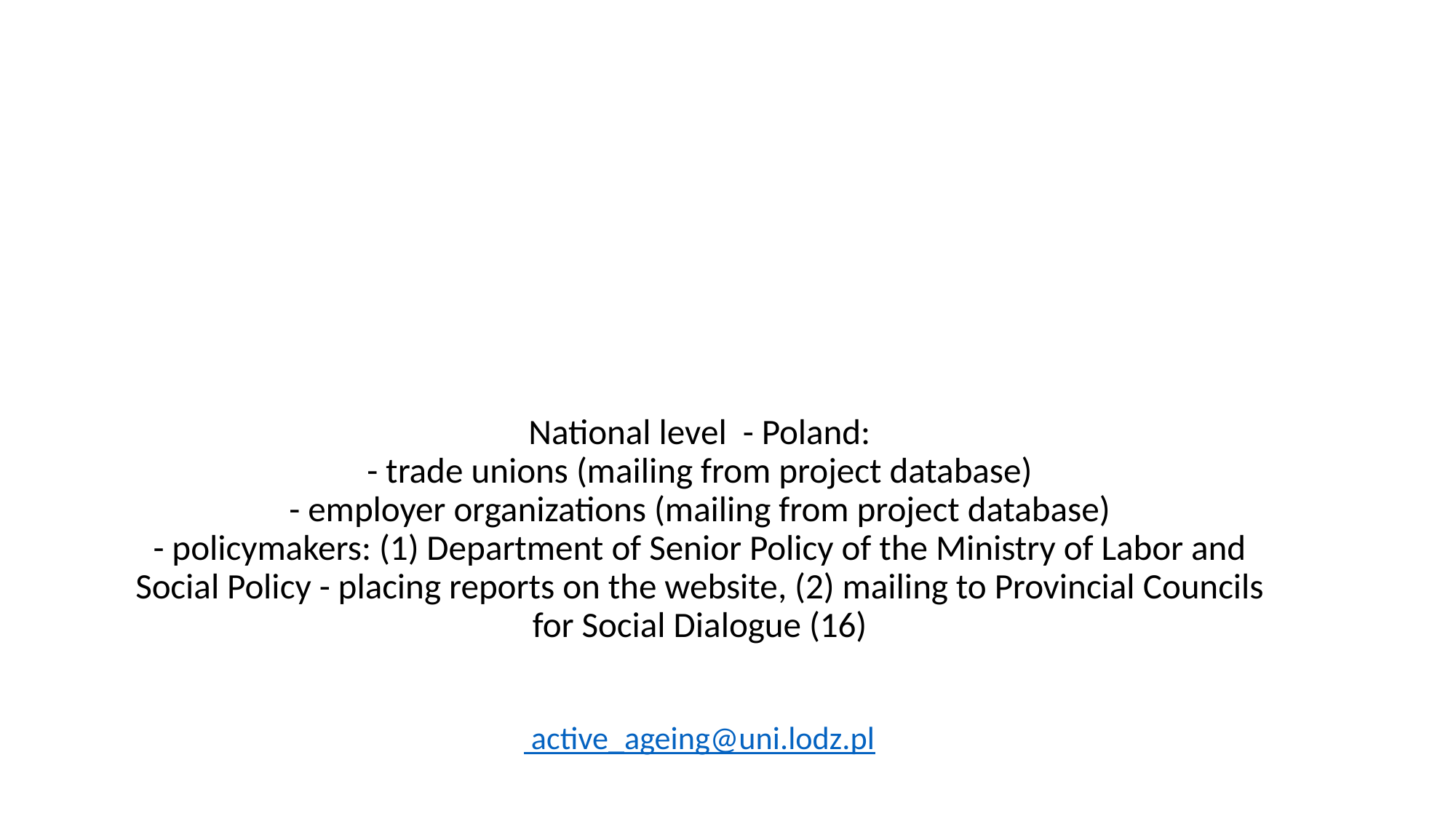

# National level  - Poland: - trade unions (mailing from project database) - employer organizations (mailing from project database) - policymakers: (1) Department of Senior Policy of the Ministry of Labor and Social Policy - placing reports on the website, (2) mailing to Provincial Councils for Social Dialogue (16) active_ageing@uni.lodz.pl